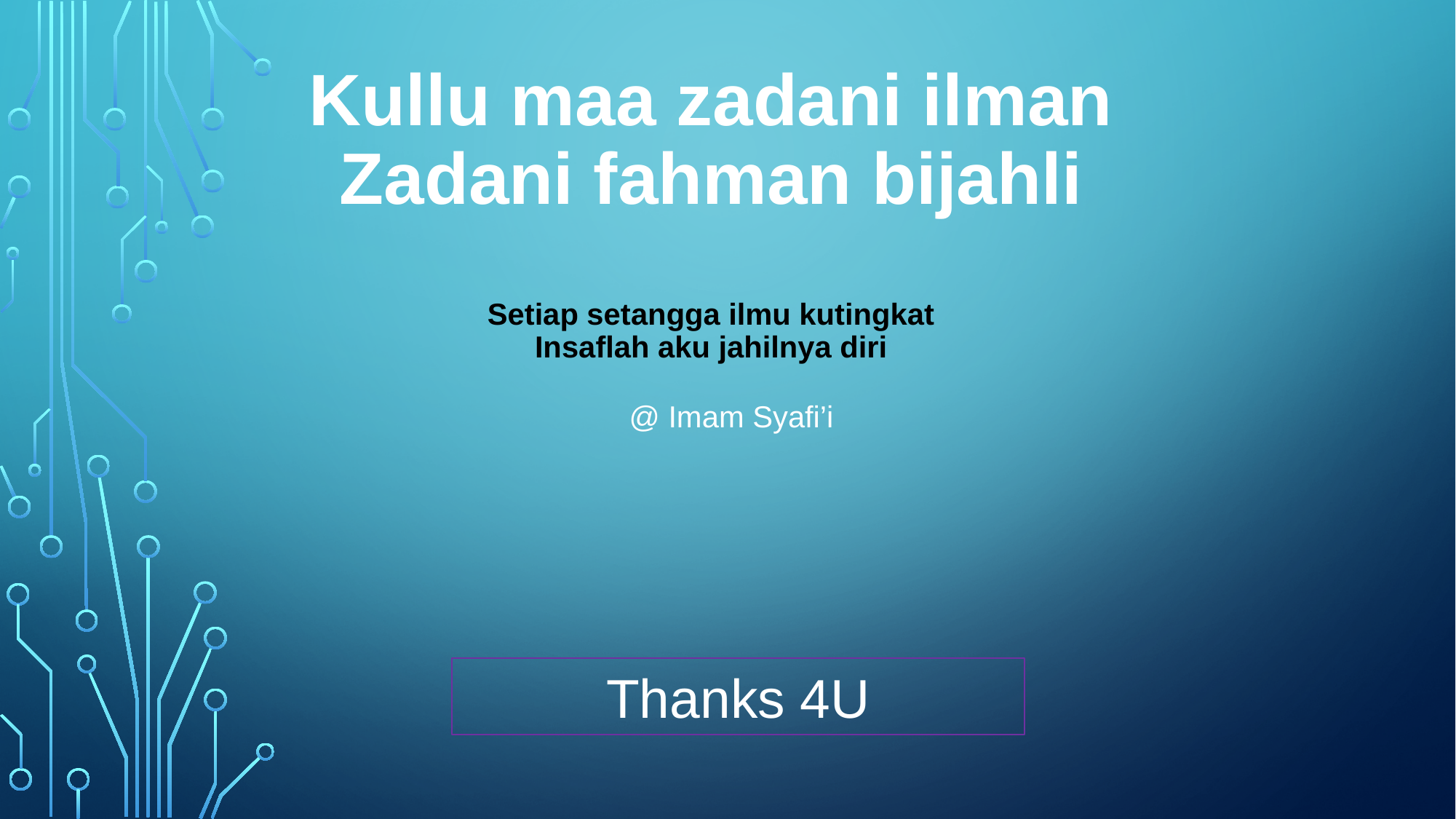

# Kullu maa zadani ilman Zadani fahman bijahli Setiap setangga ilmu kutingkat Insaflah aku jahilnya diri
@ Imam Syafi’i
Thanks 4U